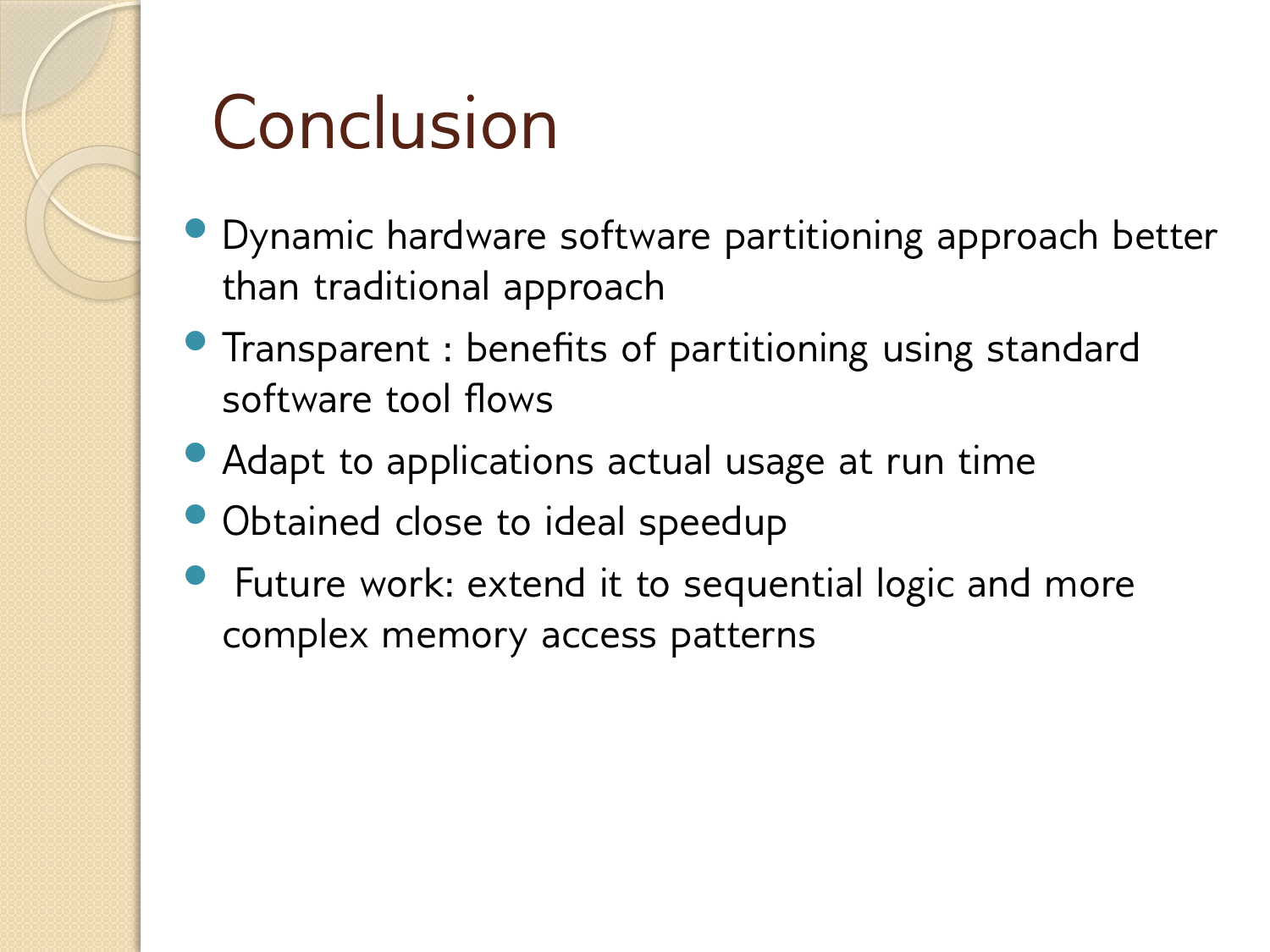

# Conclusion
Dynamic hardware software partitioning approach better than traditional approach
Transparent : benefits of partitioning using standard software tool flows
Adapt to applications actual usage at run time
Obtained close to ideal speedup
 Future work: extend it to sequential logic and more complex memory access patterns